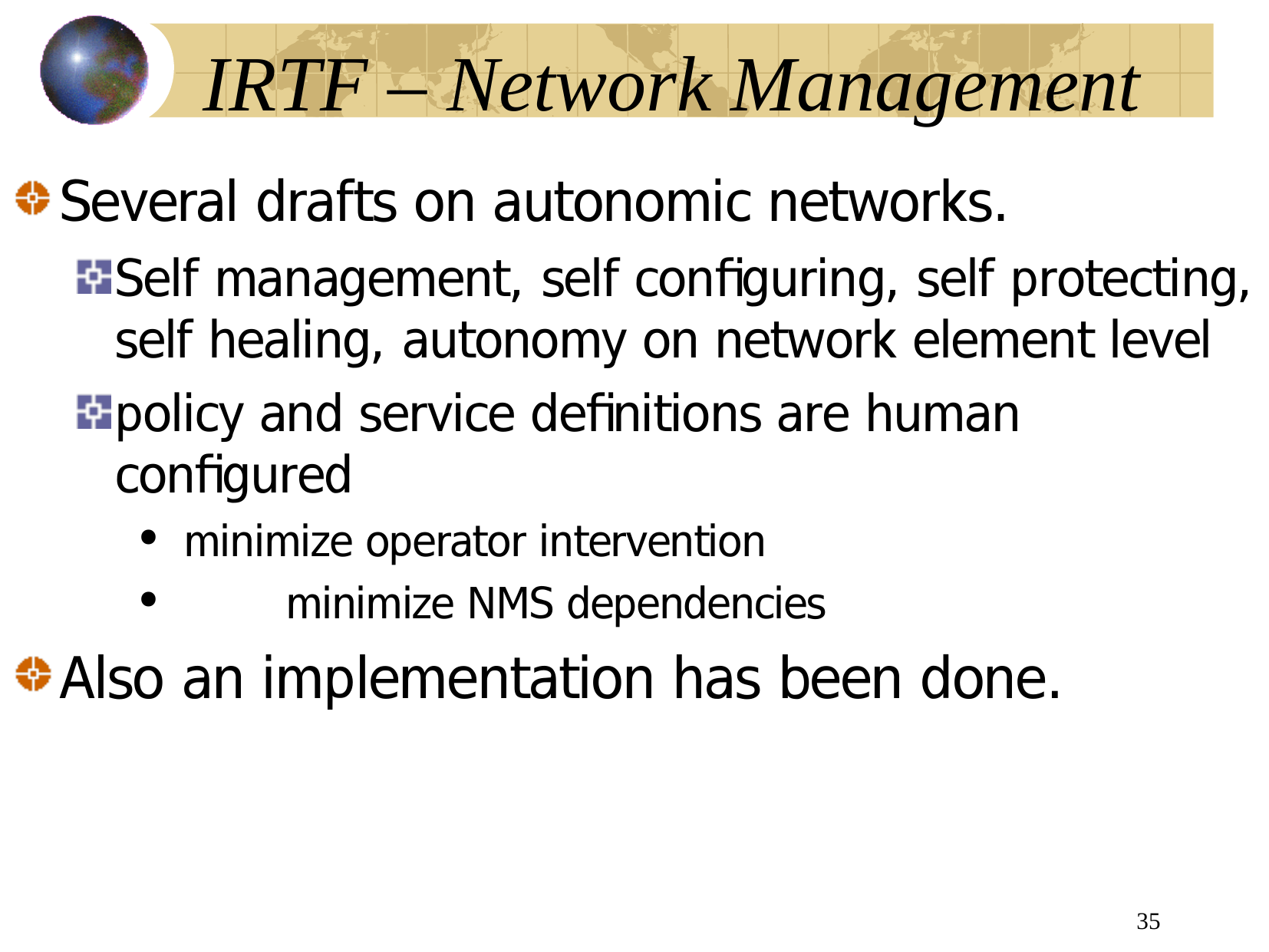

# IRTF – Network Management
Several drafts on autonomic networks.
Self management, self configuring, self protecting, self healing, autonomy on network element level
policy and service definitions are human configured
 minimize operator intervention
	minimize NMS dependencies
Also an implementation has been done.
35